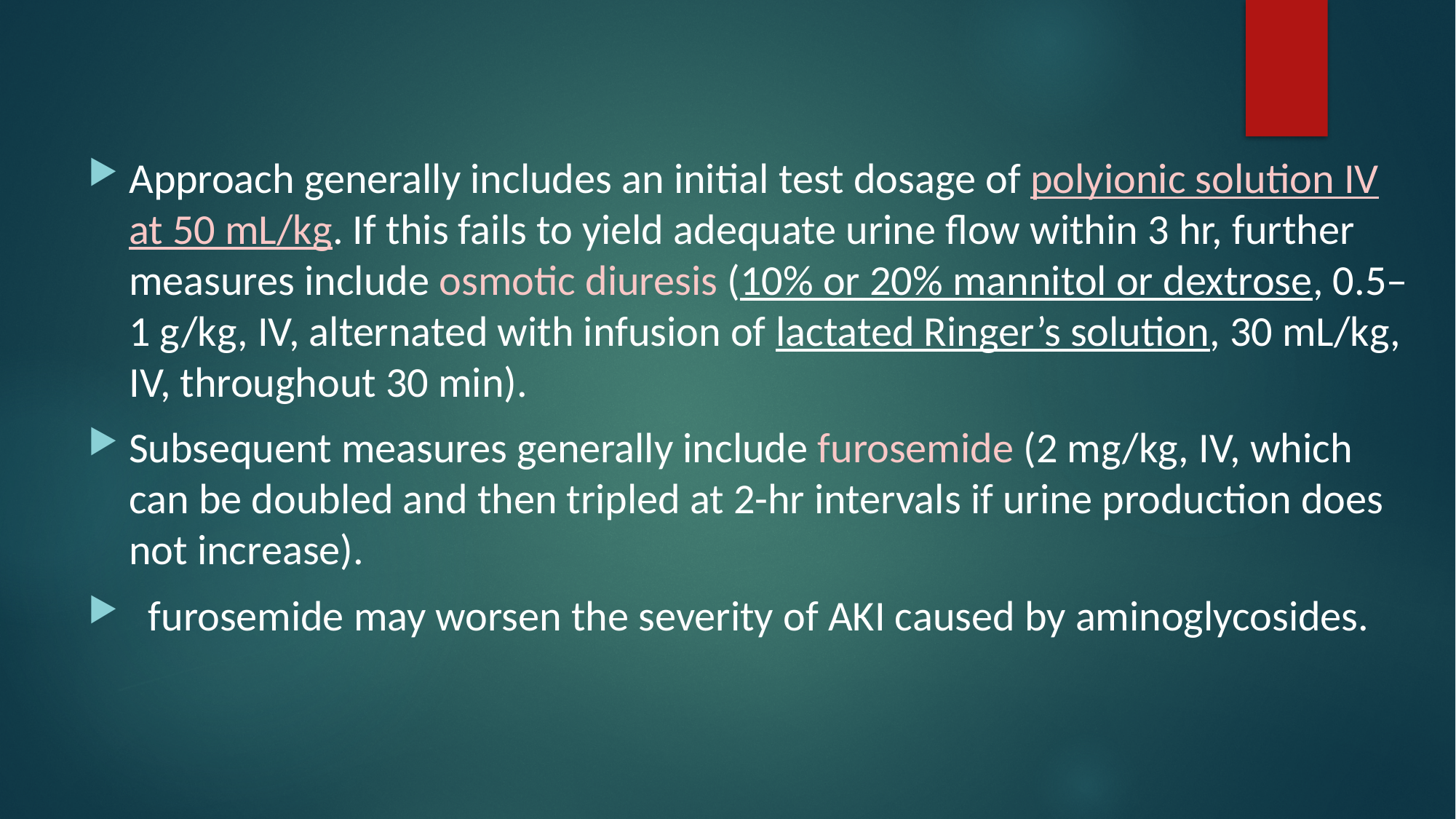

#
Approach generally includes an initial test dosage of polyionic solution IV at 50 mL/kg. If this fails to yield adequate urine flow within 3 hr, further measures include osmotic diuresis (10% or 20% mannitol or dextrose, 0.5–1 g/kg, IV, alternated with infusion of lactated Ringer’s solution, 30 mL/kg, IV, throughout 30 min).
Subsequent measures generally include furosemide (2 mg/kg, IV, which can be doubled and then tripled at 2-hr intervals if urine production does not increase).
  furosemide may worsen the severity of AKI caused by aminoglycosides.